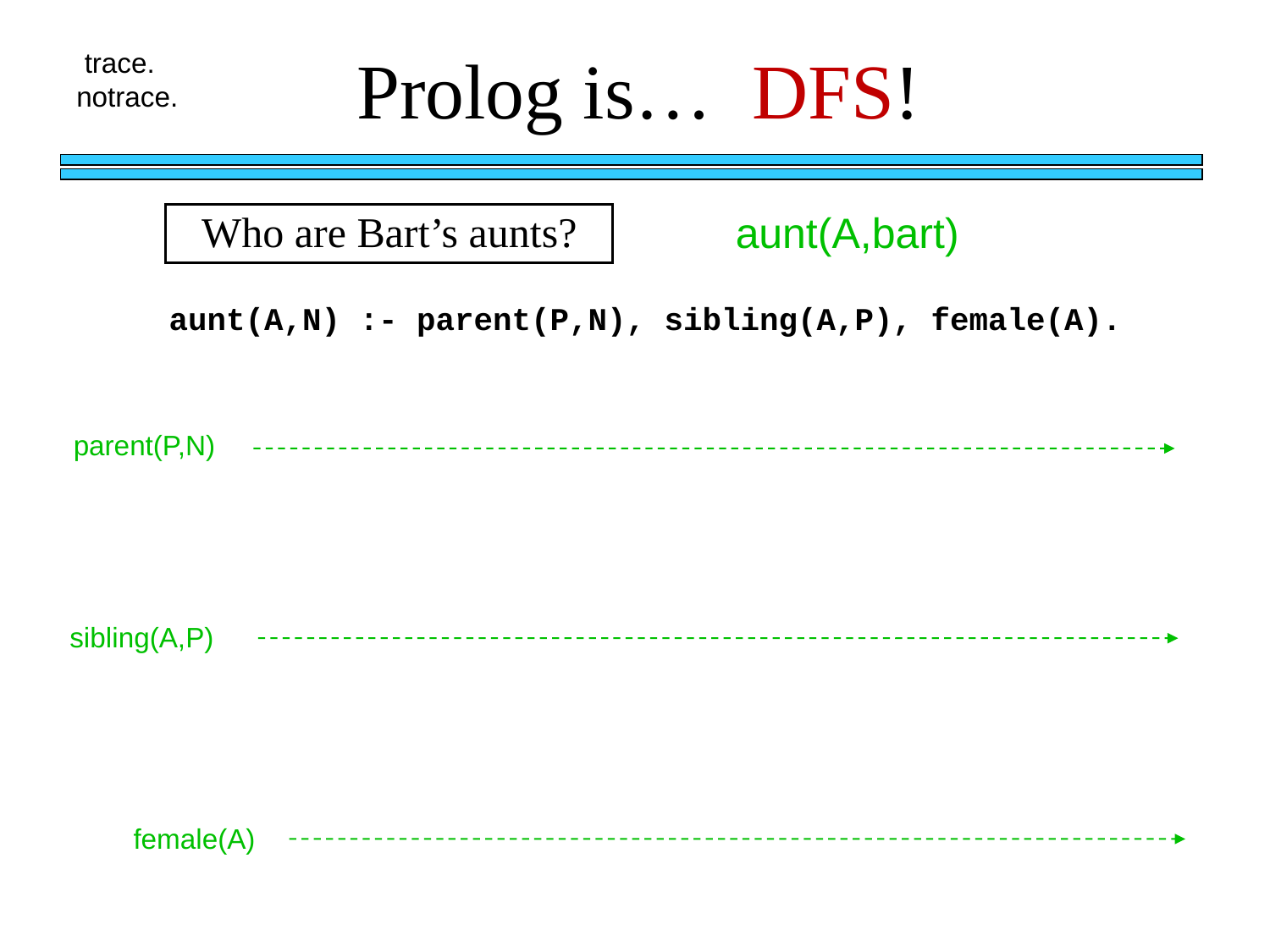

Prolog is…  DFS!
trace.   notrace.

aunt(A,bart)
Who are Bart’s aunts?
aunt(A,N) :- parent(P,N), sibling(A,P), female(A).
parent(P,N)

sibling(A,P)

female(A)